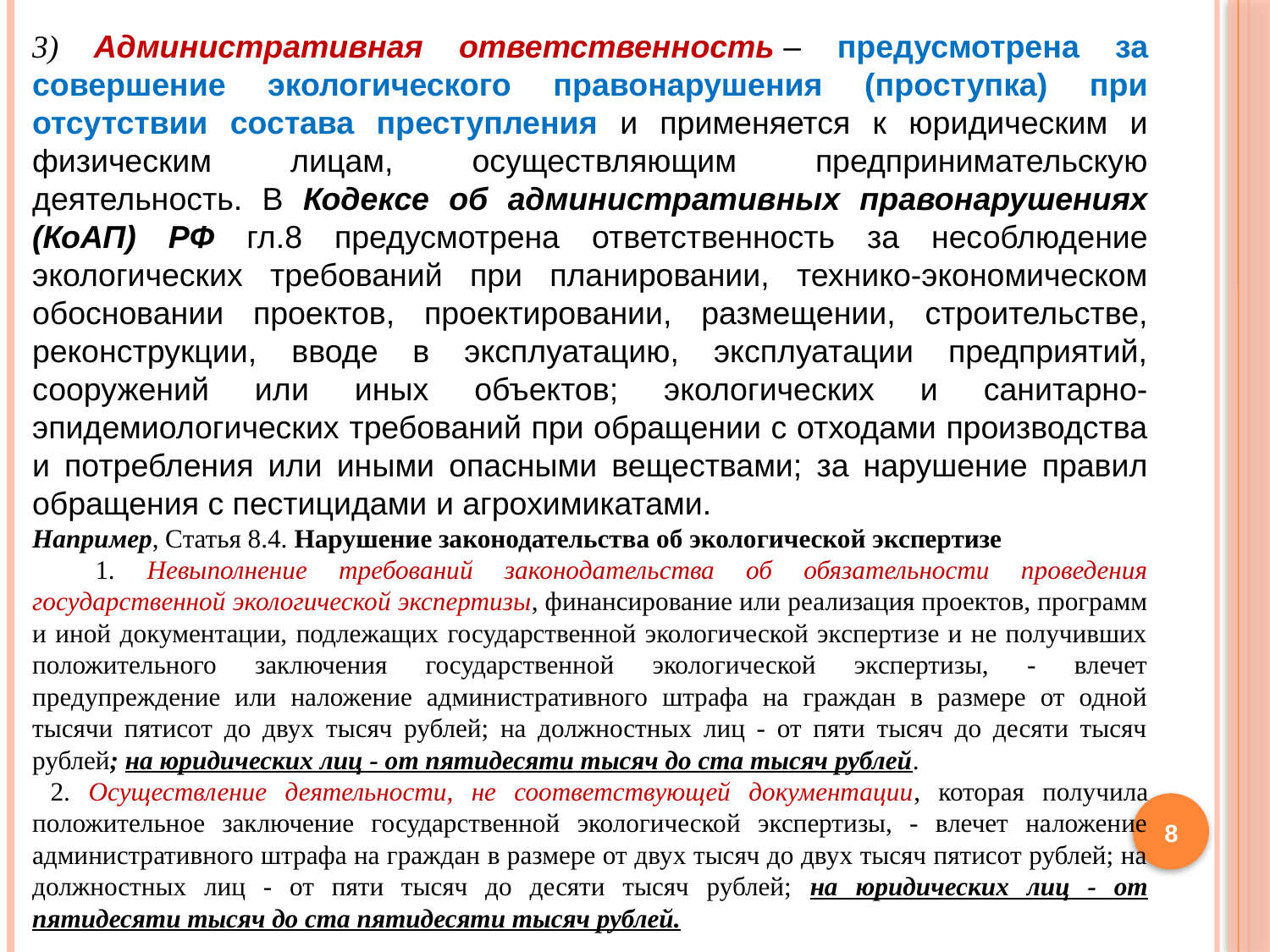

3) Административная ответственность – предусмотрена за совершение экологического правонарушения (проступка) при отсутствии состава преступления и применяется к юридическим и физическим лицам, осуществляющим предпринимательскую деятельность. В Кодексе об административных правонарушениях (КоАП) РФ гл.8 предусмотрена ответственность за несоблюдение экологических требований при планировании, технико-экономическом обосновании проектов, проектировании, размещении, строительстве, реконструкции, вводе в эксплуатацию, эксплуатации предприятий, сооружений или иных объектов; экологических и санитарно-эпидемиологических требований при обращении с отходами производства и потребления или иными опасными веществами; за нарушение правил обращения с пестицидами и агрохимикатами.
Например, Статья 8.4. Нарушение законодательства об экологической экспертизе
  1. Невыполнение требований законодательства об обязательности проведения государственной экологической экспертизы, финансирование или реализация проектов, программ и иной документации, подлежащих государственной экологической экспертизе и не получивших положительного заключения государственной экологической экспертизы, - влечет предупреждение или наложение административного штрафа на граждан в размере от одной тысячи пятисот до двух тысяч рублей; на должностных лиц - от пяти тысяч до десяти тысяч рублей; на юридических лиц - от пятидесяти тысяч до ста тысяч рублей.
 2. Осуществление деятельности, не соответствующей документации, которая получила положительное заключение государственной экологической экспертизы, - влечет наложение административного штрафа на граждан в размере от двух тысяч до двух тысяч пятисот рублей; на должностных лиц - от пяти тысяч до десяти тысяч рублей; на юридических лиц - от пятидесяти тысяч до ста пятидесяти тысяч рублей.
8